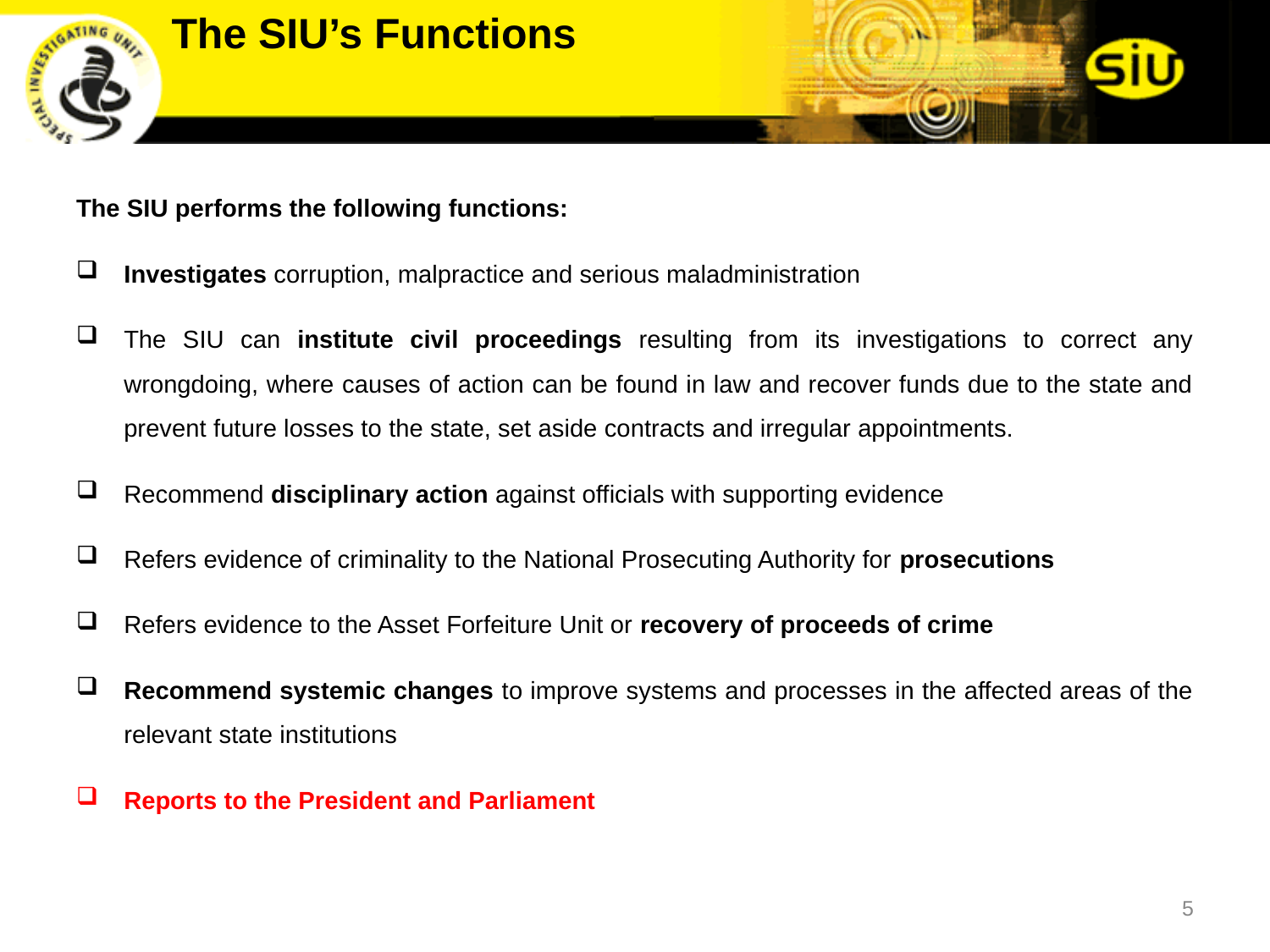

The SIU’s Functions

The SIU performs the following functions:
Investigates corruption, malpractice and serious maladministration
The SIU can institute civil proceedings resulting from its investigations to correct any wrongdoing, where causes of action can be found in law and recover funds due to the state and prevent future losses to the state, set aside contracts and irregular appointments.
Recommend disciplinary action against officials with supporting evidence
Refers evidence of criminality to the National Prosecuting Authority for prosecutions
Refers evidence to the Asset Forfeiture Unit or recovery of proceeds of crime
Recommend systemic changes to improve systems and processes in the affected areas of the relevant state institutions
Reports to the President and Parliament

5